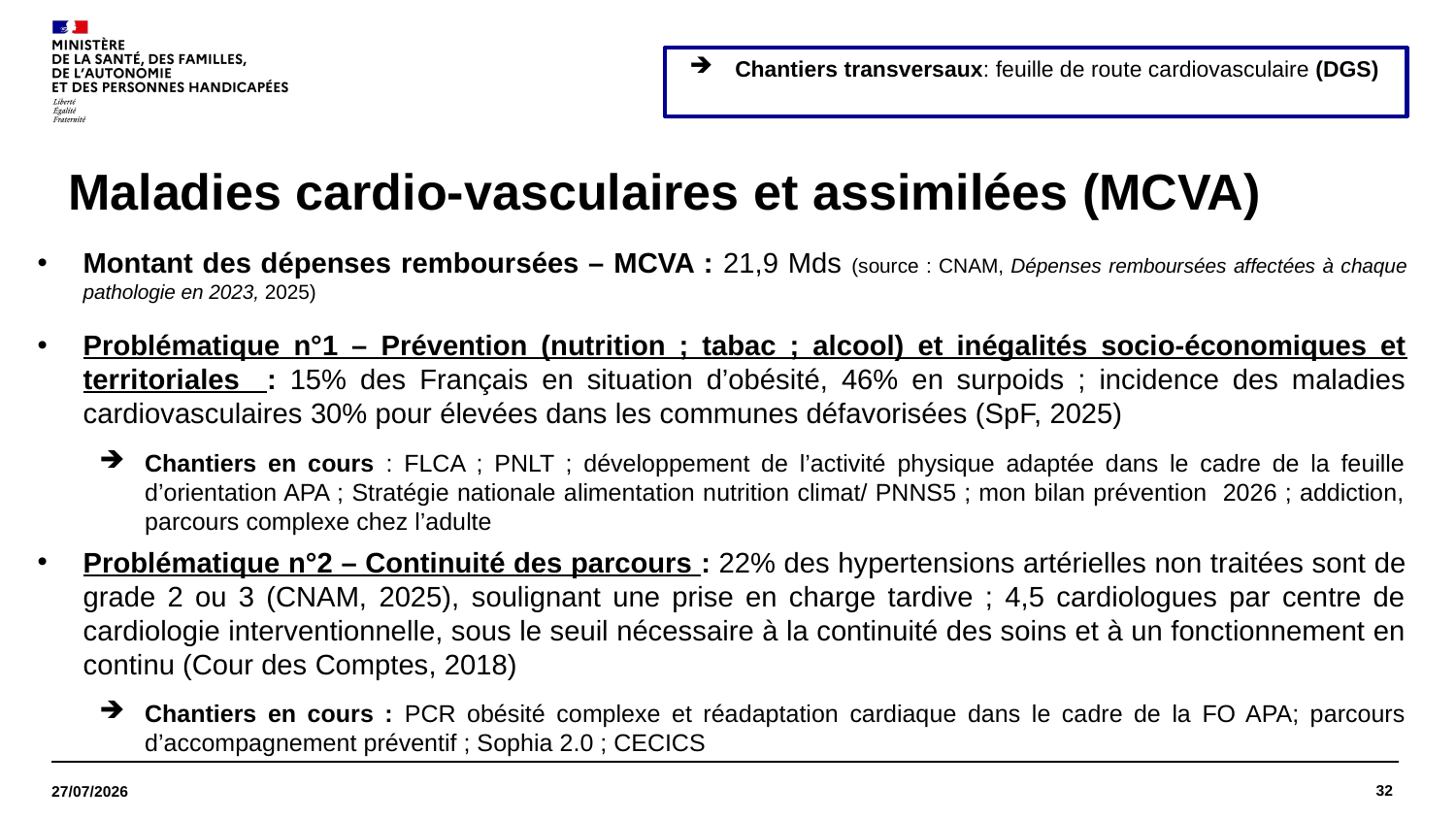

Chantiers transversaux: feuille de route cardiovasculaire (DGS)

# Maladies cardio-vasculaires et assimilées (MCVA)
Montant des dépenses remboursées – MCVA : 21,9 Mds (source : CNAM, Dépenses remboursées affectées à chaque pathologie en 2023, 2025)
Problématique n°1 – Prévention (nutrition ; tabac ; alcool) et inégalités socio-économiques et territoriales  : 15% des Français en situation d’obésité, 46% en surpoids ; incidence des maladies cardiovasculaires 30% pour élevées dans les communes défavorisées (SpF, 2025)
Chantiers en cours : FLCA ; PNLT ; développement de l’activité physique adaptée dans le cadre de la feuille d’orientation APA ; Stratégie nationale alimentation nutrition climat/ PNNS5 ; mon bilan prévention  2026 ; addiction, parcours complexe chez l’adulte
Problématique n°2 – Continuité des parcours : 22% des hypertensions artérielles non traitées sont de grade 2 ou 3 (CNAM, 2025), soulignant une prise en charge tardive ; 4,5 cardiologues par centre de cardiologie interventionnelle, sous le seuil nécessaire à la continuité des soins et à un fonctionnement en continu (Cour des Comptes, 2018)
Chantiers en cours : PCR obésité complexe et réadaptation cardiaque dans le cadre de la FO APA; parcours d’accompagnement préventif ; Sophia 2.0 ; CECICS
32
27/07/2026